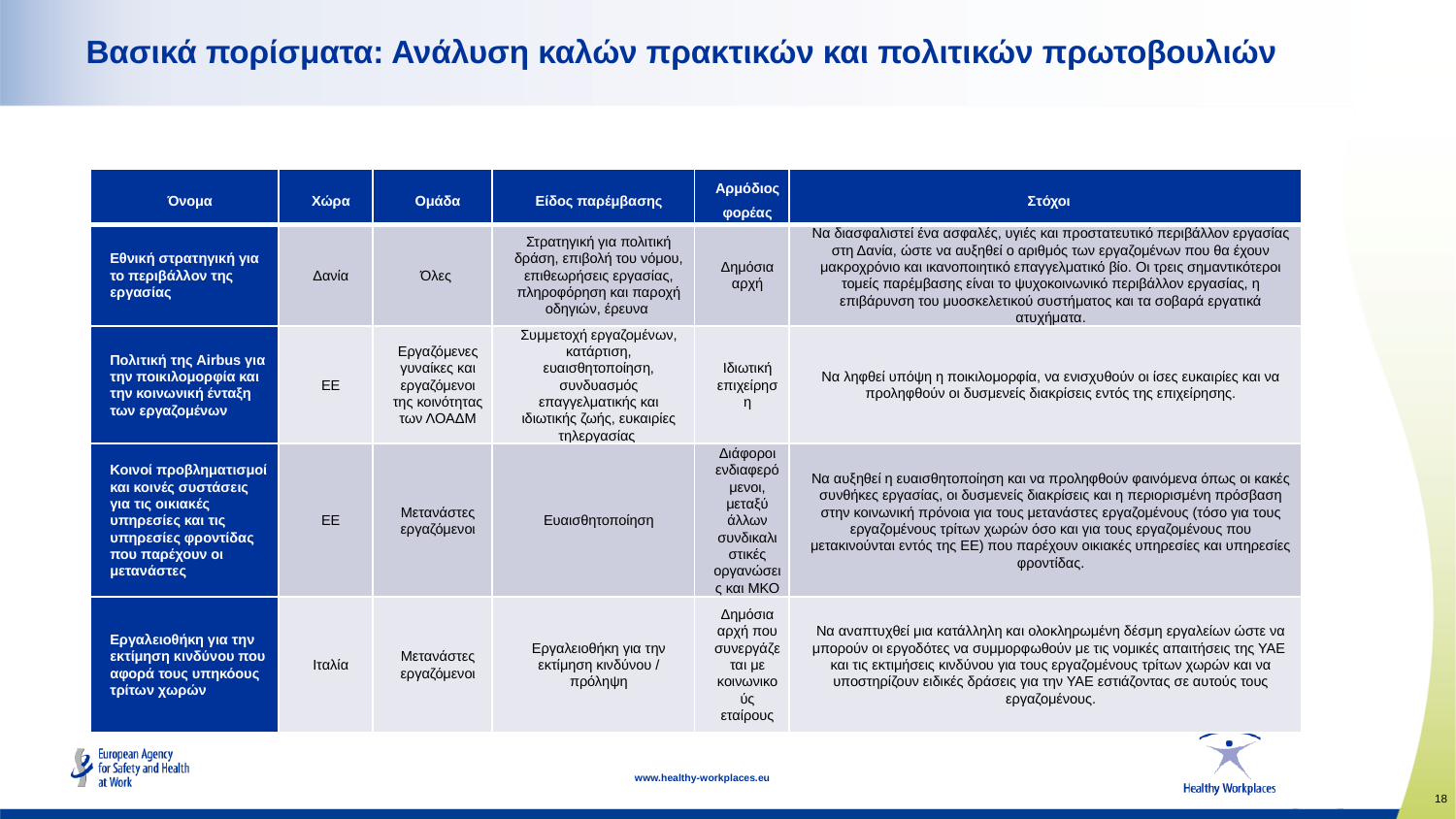

# Βασικά πορίσματα: Ανάλυση καλών πρακτικών και πολιτικών πρωτοβουλιών
| Όνομα | Χώρα | Ομάδα | Είδος παρέμβασης | Αρμόδιος φορέας | Στόχοι |
| --- | --- | --- | --- | --- | --- |
| Εθνική στρατηγική για το περιβάλλον της εργασίας | Δανία | Όλες | Στρατηγική για πολιτική δράση, επιβολή του νόμου, επιθεωρήσεις εργασίας, πληροφόρηση και παροχή οδηγιών, έρευνα | Δημόσια αρχή | Να διασφαλιστεί ένα ασφαλές, υγιές και προστατευτικό περιβάλλον εργασίας στη Δανία, ώστε να αυξηθεί ο αριθμός των εργαζομένων που θα έχουν μακροχρόνιο και ικανοποιητικό επαγγελματικό βίο. Οι τρεις σημαντικότεροι τομείς παρέμβασης είναι το ψυχοκοινωνικό περιβάλλον εργασίας, η επιβάρυνση του μυοσκελετικού συστήματος και τα σοβαρά εργατικά ατυχήματα. |
| Πολιτική της Airbus για την ποικιλομορφία και την κοινωνική ένταξη των εργαζομένων | EΕ | Εργαζόμενες γυναίκες και εργαζόμενοι της κοινότητας των ΛΟΑΔΜ | Συμμετοχή εργαζομένων, κατάρτιση, ευαισθητοποίηση, συνδυασμός επαγγελματικής και ιδιωτικής ζωής, ευκαιρίες τηλεργασίας | Ιδιωτική επιχείρηση | Να ληφθεί υπόψη η ποικιλομορφία, να ενισχυθούν οι ίσες ευκαιρίες και να προληφθούν οι δυσμενείς διακρίσεις εντός της επιχείρησης. |
| Κοινοί προβληματισμοί και κοινές συστάσεις για τις οικιακές υπηρεσίες και τις υπηρεσίες φροντίδας που παρέχουν οι μετανάστες | EΕ | Μετανάστες εργαζόμενοι | Ευαισθητοποίηση | Διάφοροι ενδιαφερόμενοι, μεταξύ άλλων συνδικαλιστικές οργανώσεις και ΜΚΟ | Να αυξηθεί η ευαισθητοποίηση και να προληφθούν φαινόμενα όπως οι κακές συνθήκες εργασίας, οι δυσμενείς διακρίσεις και η περιορισμένη πρόσβαση στην κοινωνική πρόνοια για τους μετανάστες εργαζομένους (τόσο για τους εργαζομένους τρίτων χωρών όσο και για τους εργαζομένους που μετακινούνται εντός της ΕΕ) που παρέχουν οικιακές υπηρεσίες και υπηρεσίες φροντίδας. |
| Εργαλειοθήκη για την εκτίμηση κινδύνου που αφορά τους υπηκόους τρίτων χωρών | Ιταλία | Μετανάστες εργαζόμενοι | Εργαλειοθήκη για την εκτίμηση κινδύνου / πρόληψη | Δημόσια αρχή που συνεργάζεται με κοινωνικούς εταίρους | Να αναπτυχθεί μια κατάλληλη και ολοκληρωμένη δέσμη εργαλείων ώστε να μπορούν οι εργοδότες να συμμορφωθούν με τις νομικές απαιτήσεις της ΥΑΕ και τις εκτιμήσεις κινδύνου για τους εργαζομένους τρίτων χωρών και να υποστηρίζουν ειδικές δράσεις για την ΥΑΕ εστιάζοντας σε αυτούς τους εργαζομένους. |